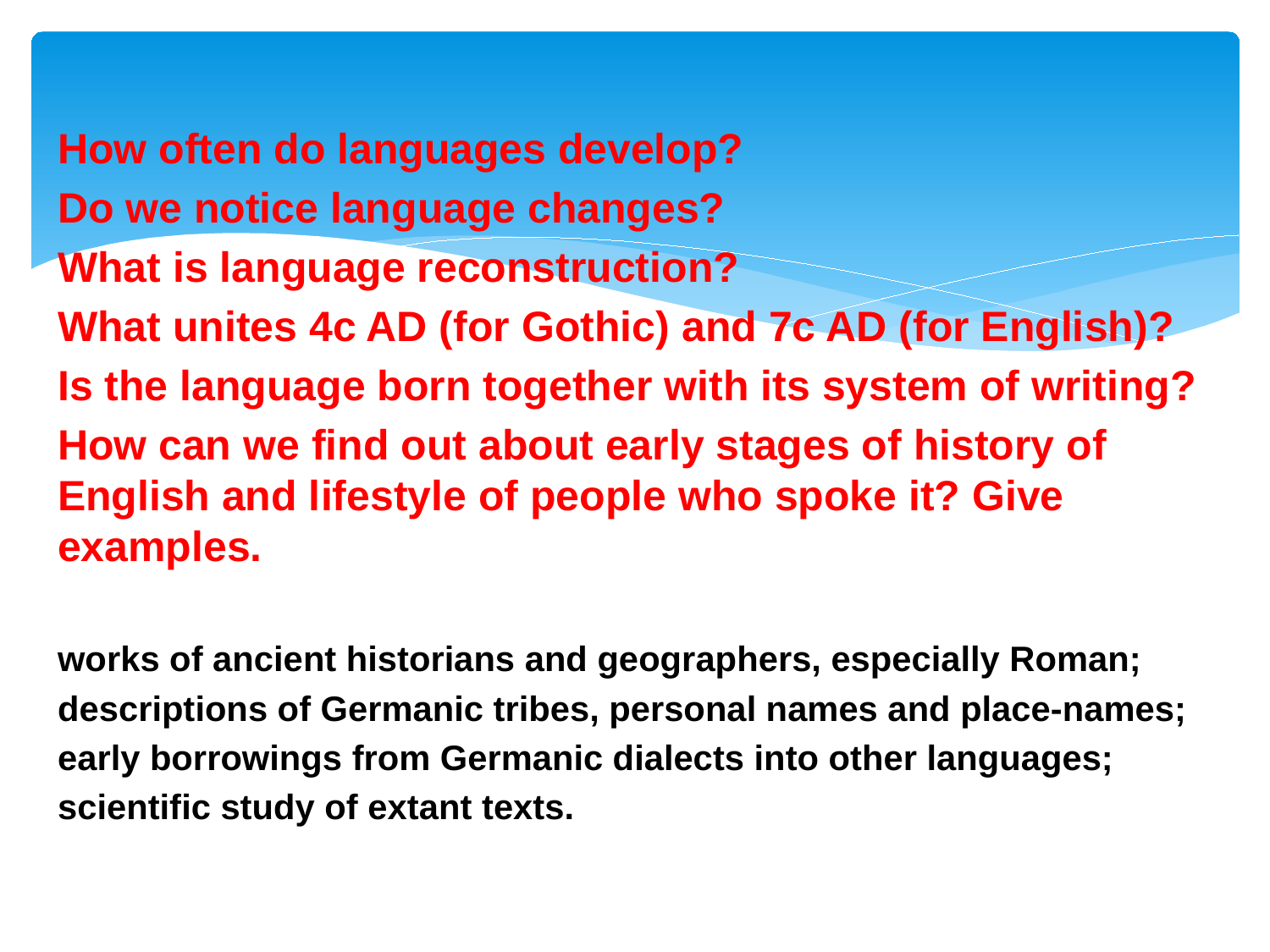

How often do languages develop?
Do we notice language changes?
What is language reconstruction?
What unites 4c AD (for Gothic) and 7c AD (for English)?
Is the language born together with its system of writing?
How can we find out about early stages of history of English and lifestyle of people who spoke it? Give examples.

works of ancient historians and geographers, especially Roman;
descriptions of Germanic tribes, personal names and place-names;
early borrowings from Germanic dialects into other languages;
scientific study of extant texts.